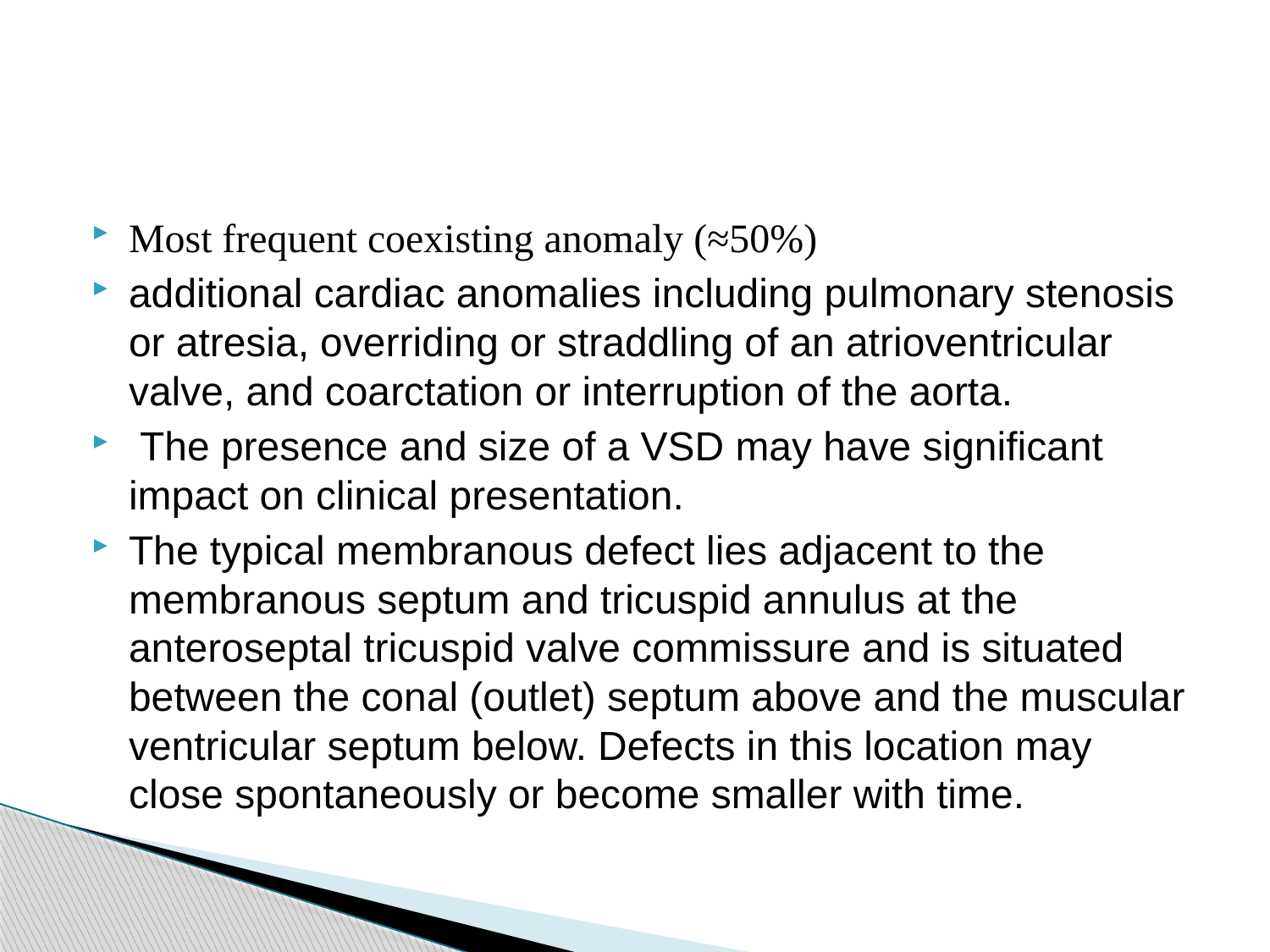

#
Most frequent coexisting anomaly (≈50%)
additional cardiac anomalies including pulmonary stenosis or atresia, overriding or straddling of an atrioventricular valve, and coarctation or interruption of the aorta.
 The presence and size of a VSD may have significant impact on clinical presentation.
The typical membranous defect lies adjacent to the membranous septum and tricuspid annulus at the anteroseptal tricuspid valve commissure and is situated between the conal (outlet) septum above and the muscular ventricular septum below. Defects in this location may close spontaneously or become smaller with time.